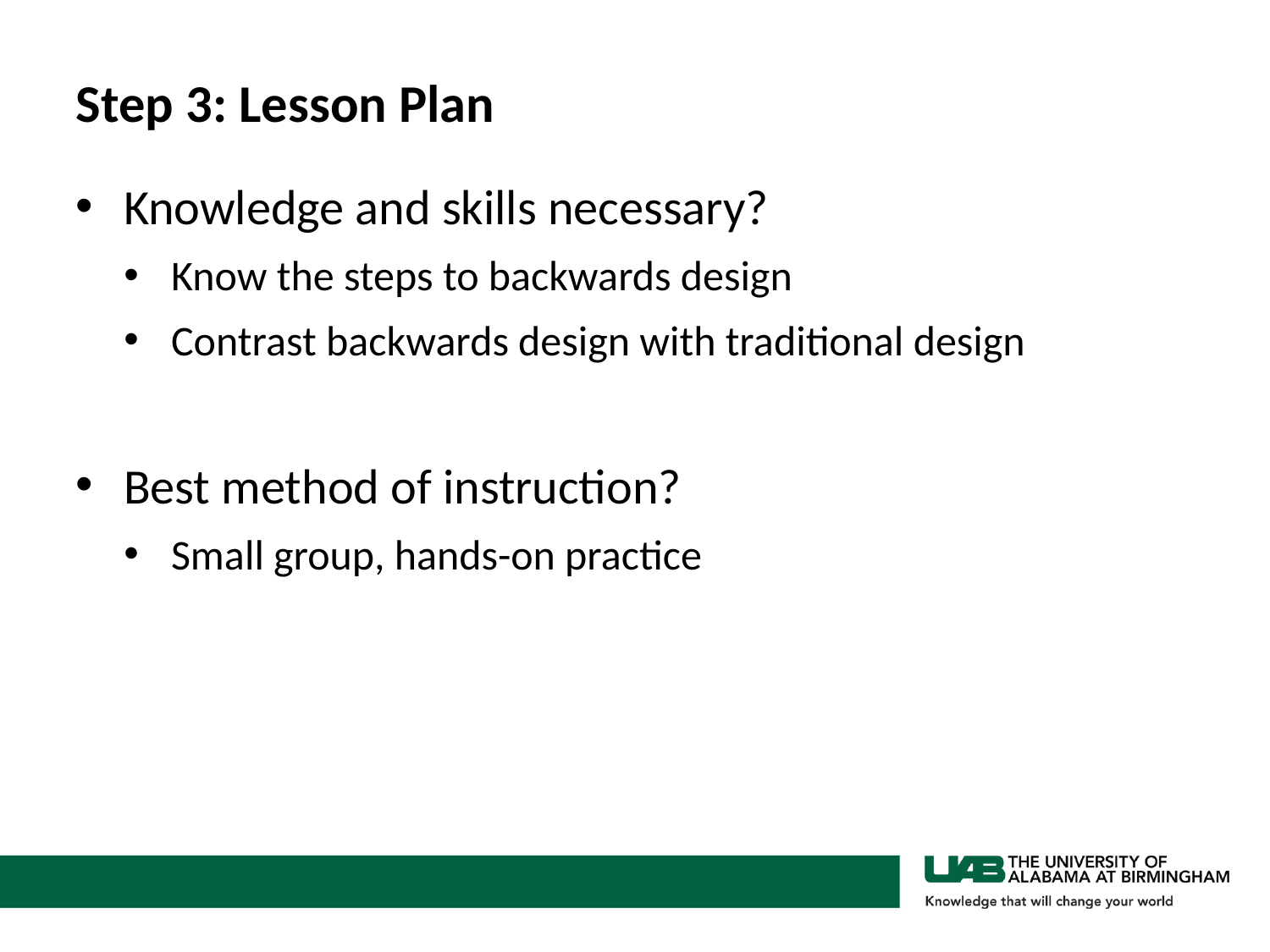

# Step 3: Lesson Plan
Knowledge and skills necessary?
Know the steps to backwards design
Contrast backwards design with traditional design

Best method of instruction?
Small group, hands-on practice